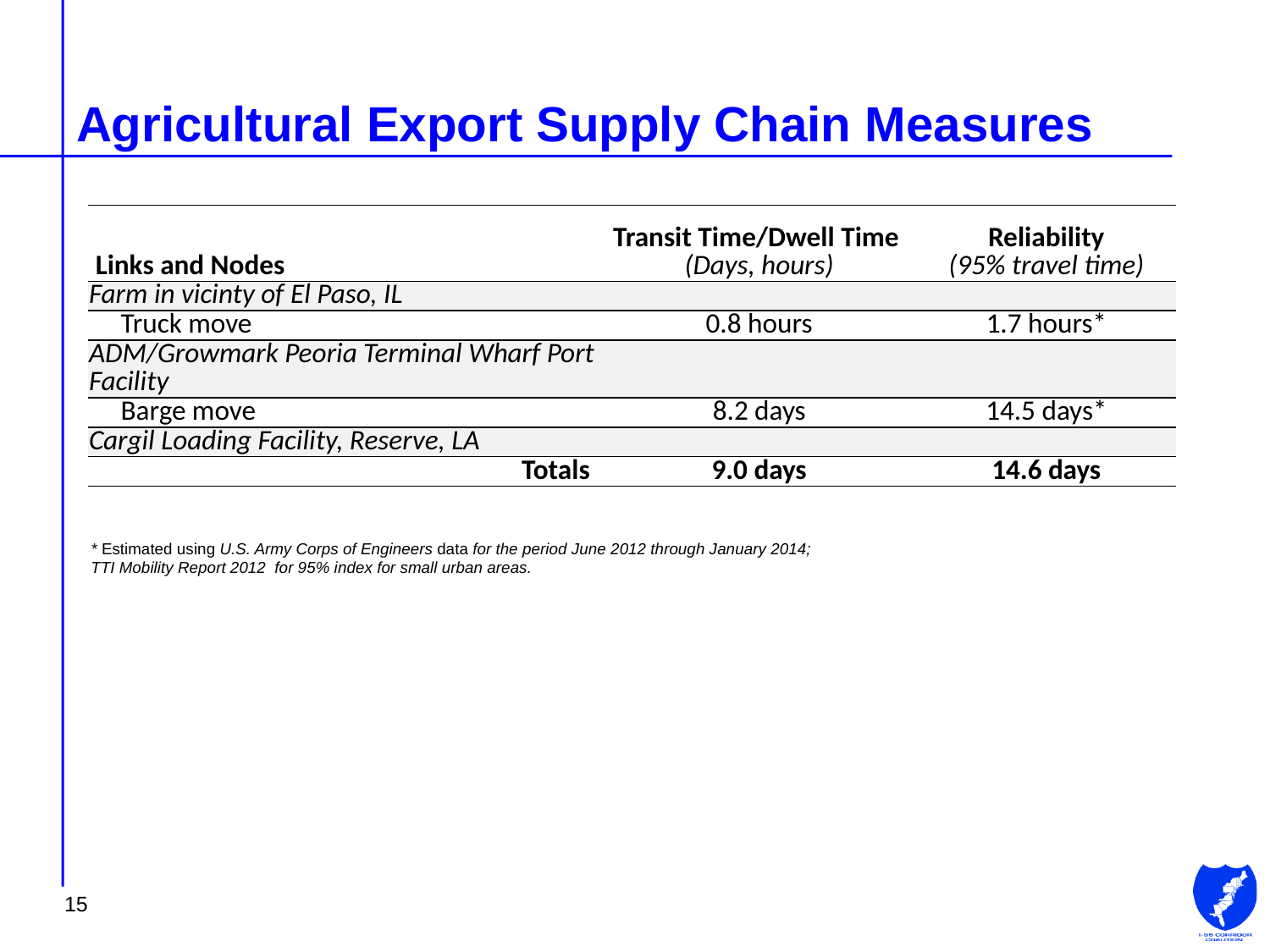

# Agricultural Export Supply Chain Measures
| Links and Nodes | Transit Time/Dwell Time (Days, hours) | Reliability (95% travel time) |
| --- | --- | --- |
| Farm in vicinty of El Paso, IL |  |  |
| Truck move | 0.8 hours | 1.7 hours\* |
| ADM/Growmark Peoria Terminal Wharf Port Facility |  |  |
| Barge move | 8.2 days | 14.5 days\* |
| Cargil Loading Facility, Reserve, LA |  |  |
| Totals | 9.0 days | 14.6 days |
* Estimated using U.S. Army Corps of Engineers data for the period June 2012 through January 2014; TTI Mobility Report 2012  for 95% index for small urban areas.
15